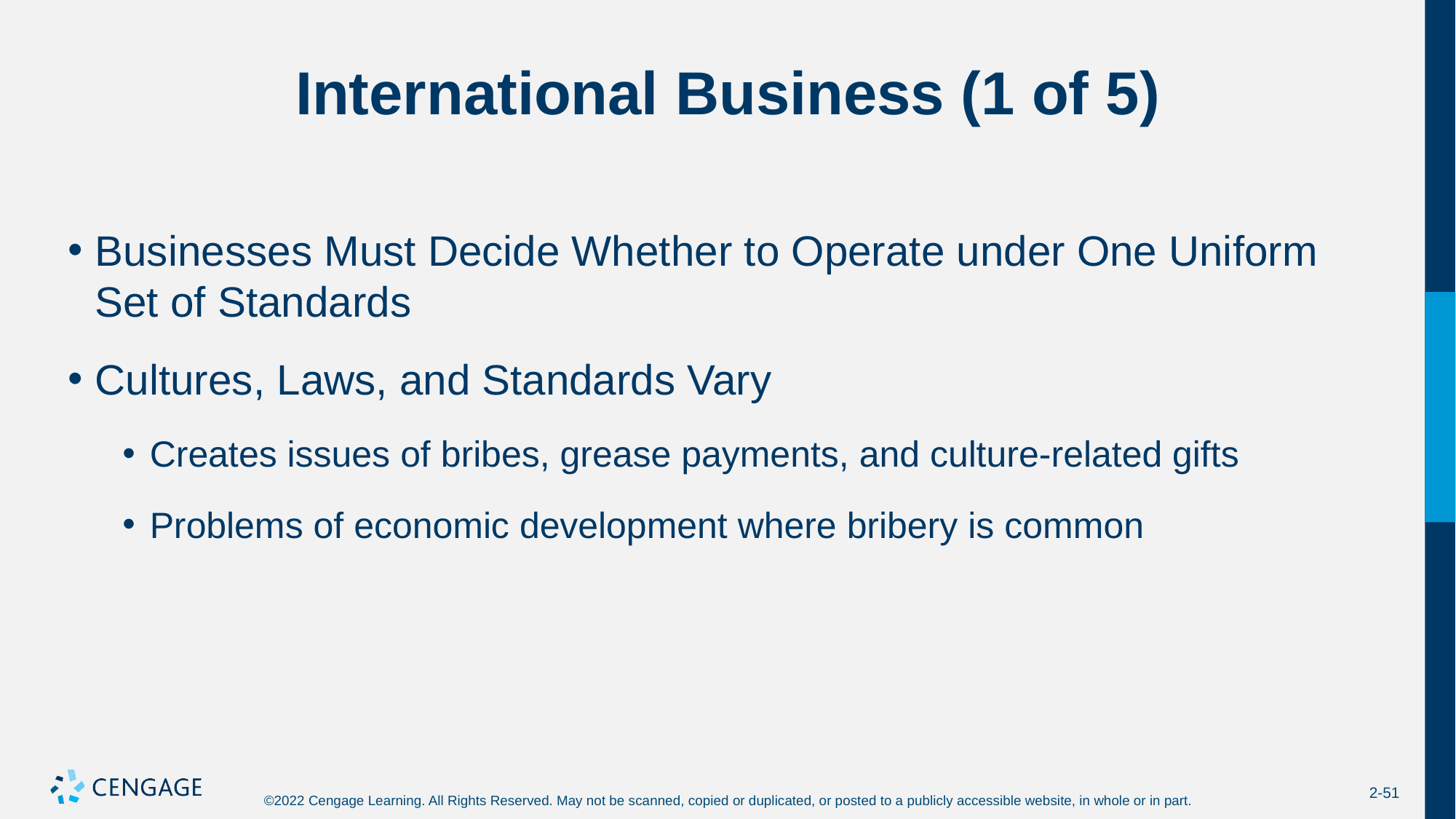

# International Business (1 of 5)
Businesses Must Decide Whether to Operate under One Uniform Set of Standards
Cultures, Laws, and Standards Vary
Creates issues of bribes, grease payments, and culture-related gifts
Problems of economic development where bribery is common